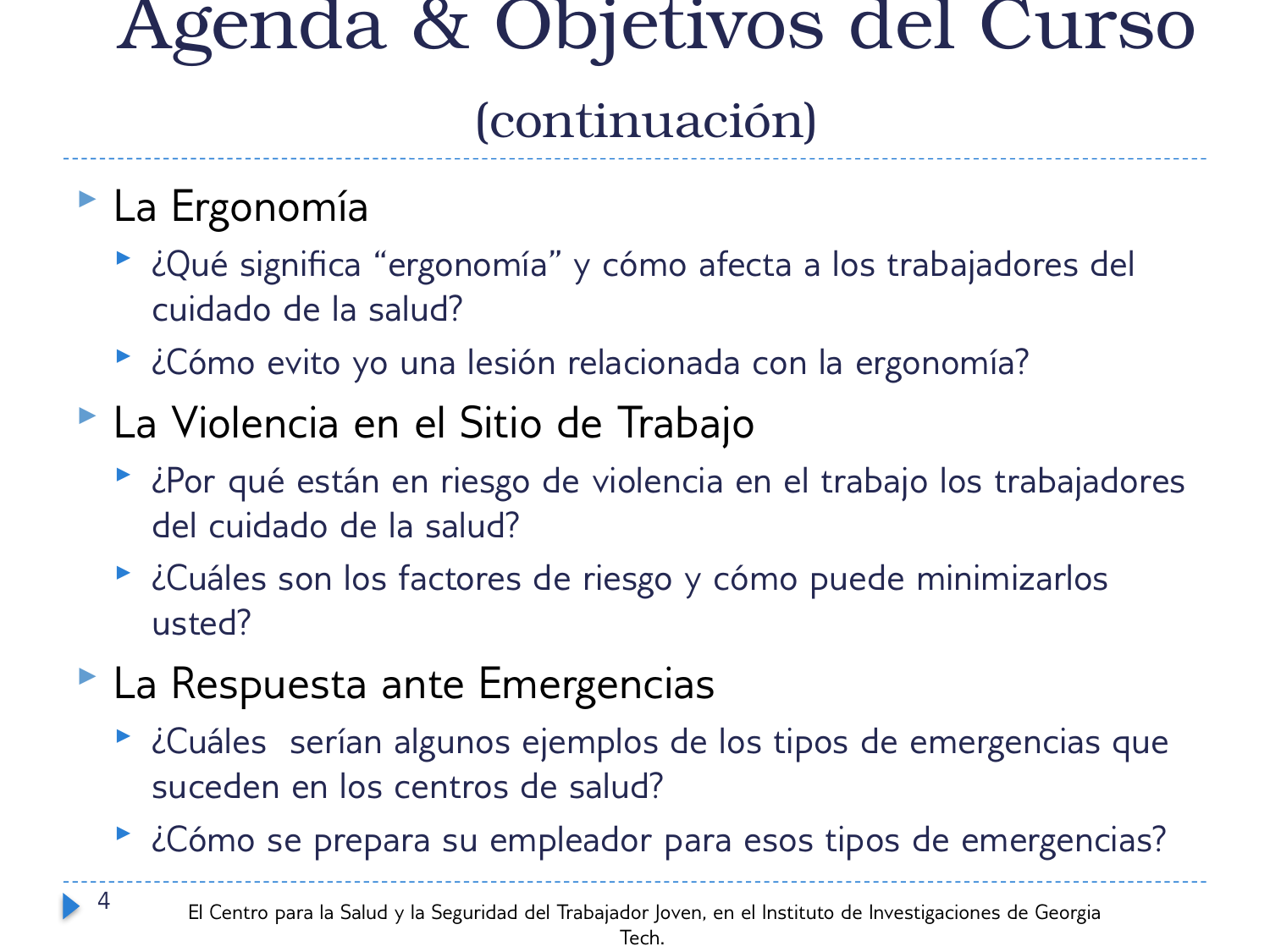

# Agenda & Objetivos del Curso   (continuación)
La Ergonomía
¿Qué significa “ergonomía” y cómo afecta a los trabajadores del cuidado de la salud?
¿Cómo evito yo una lesión relacionada con la ergonomía?
La Violencia en el Sitio de Trabajo
¿Por qué están en riesgo de violencia en el trabajo los trabajadores del cuidado de la salud?
¿Cuáles son los factores de riesgo y cómo puede minimizarlos usted?
La Respuesta ante Emergencias
¿Cuáles  serían algunos ejemplos de los tipos de emergencias que suceden en los centros de salud?
¿Cómo se prepara su empleador para esos tipos de emergencias?

4
El Centro para la Salud y la Seguridad del Trabajador Joven, en el Instituto de Investigaciones de Georgia Tech.